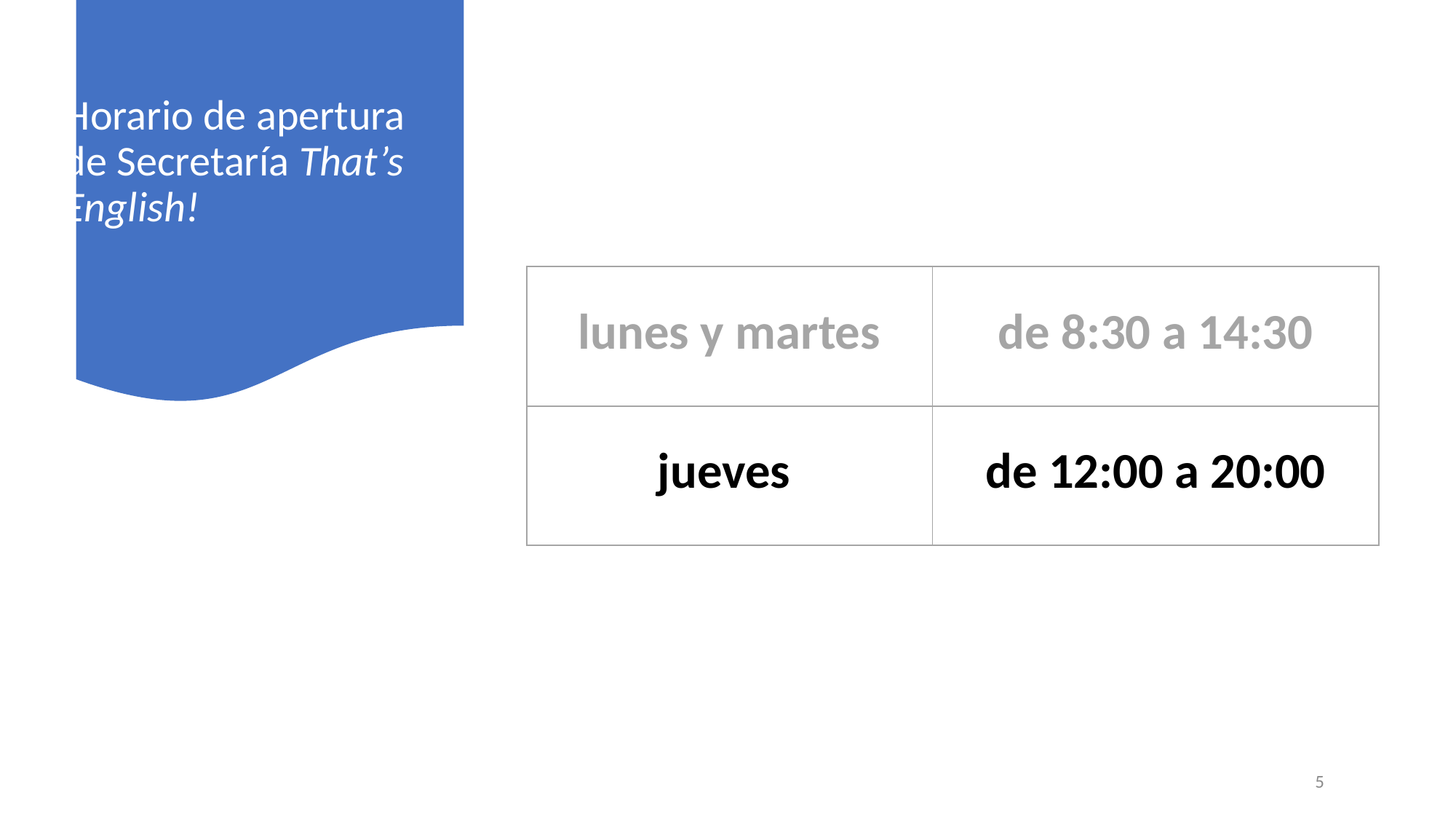

# Horario de apertura de Secretaría That’s English!

| lunes y martes | de 8:30 a 14:30 |
| --- | --- |
| jueves | de 12:00 a 20:00 |
5